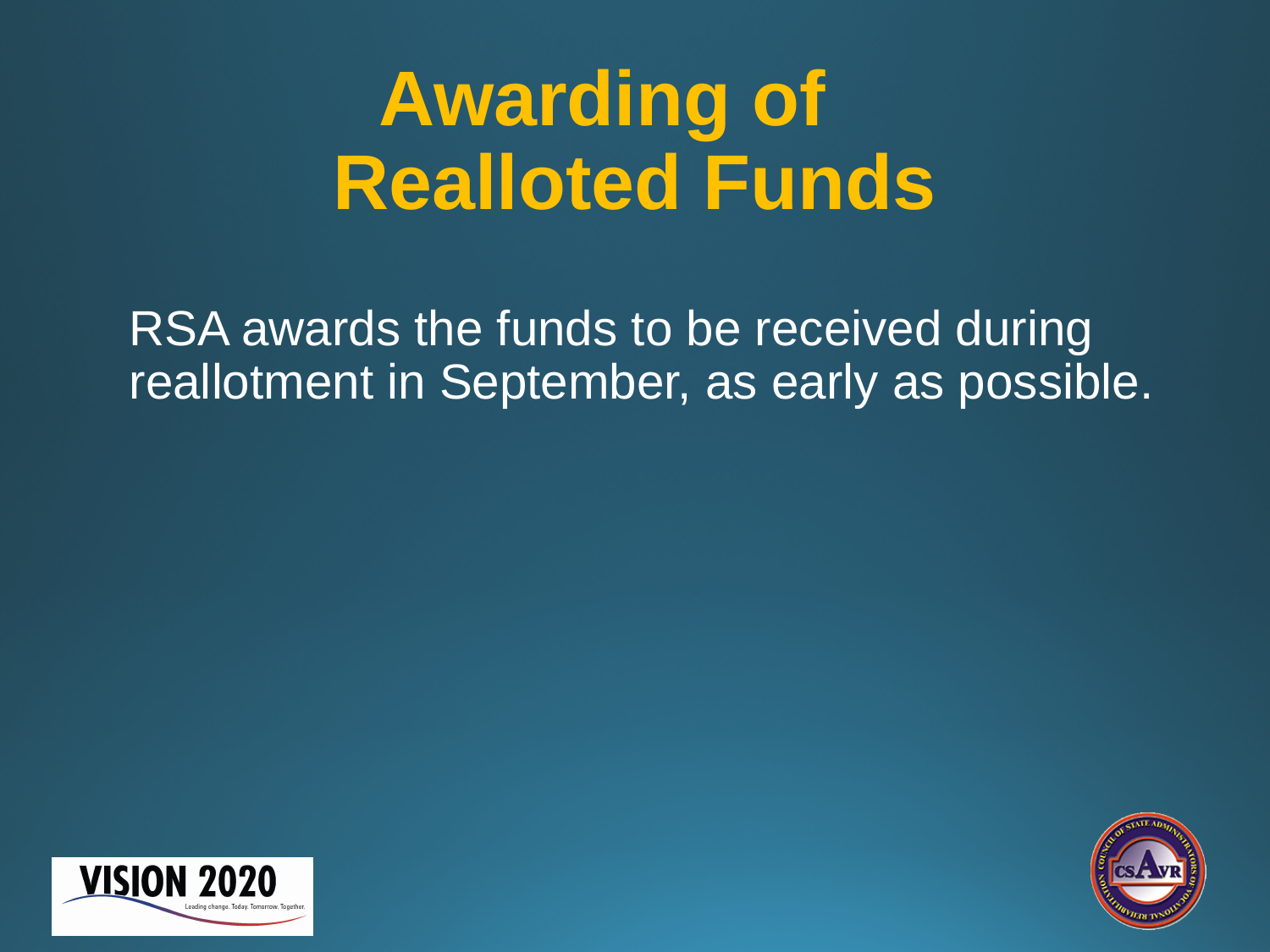

# Awarding of Realloted Funds
RSA awards the funds to be received during reallotment in September, as early as possible.